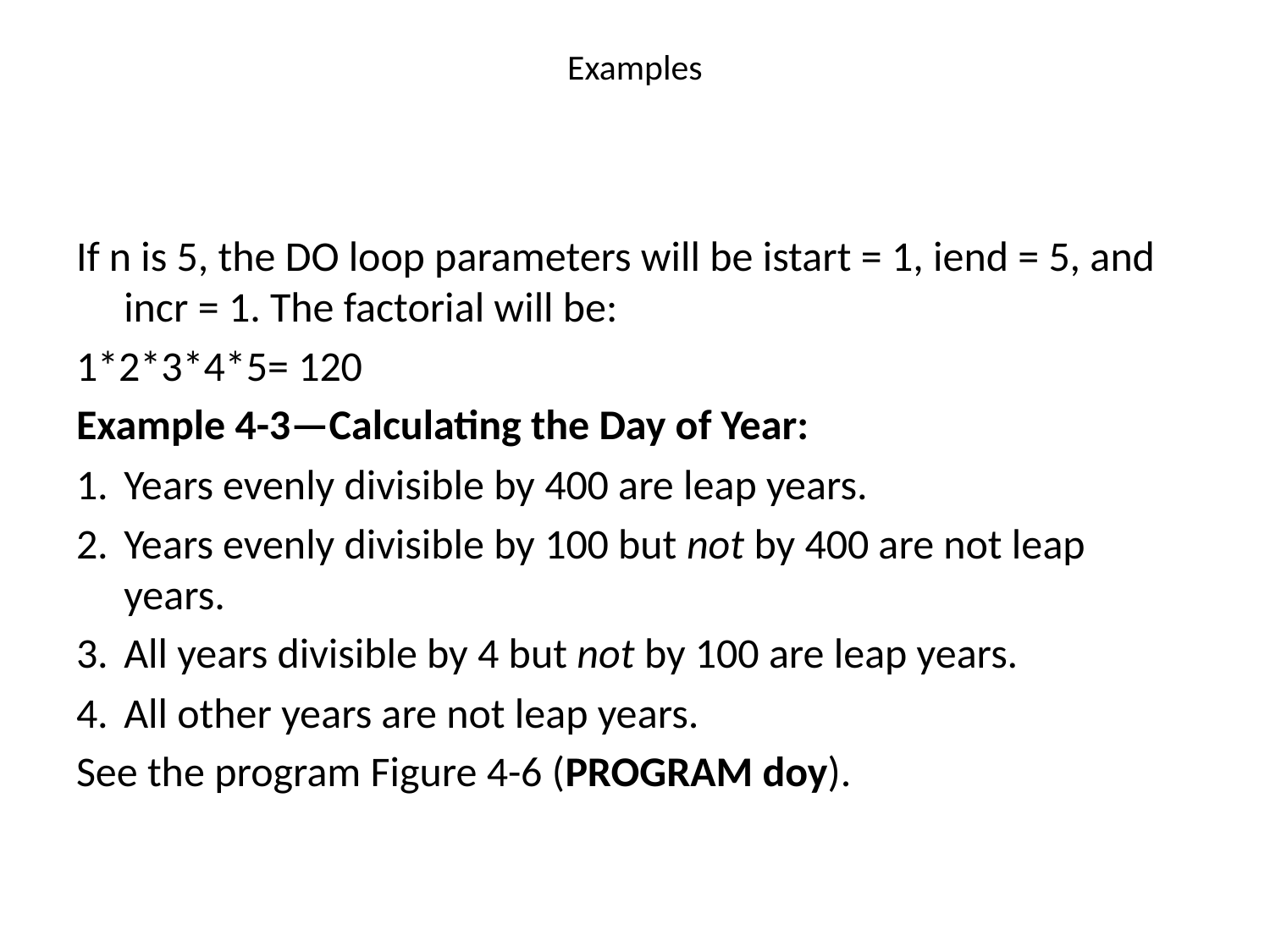

# Examples
If n is 5, the DO loop parameters will be istart = 1, iend = 5, and incr = 1. The factorial will be:
1*2*3*4*5= 120
Example 4-3—Calculating the Day of Year:
1.	Years evenly divisible by 400 are leap years.
2.	Years evenly divisible by 100 but not by 400 are not leap years.
3.	All years divisible by 4 but not by 100 are leap years.
4.	All other years are not leap years.
See the program Figure 4-6 (PROGRAM doy).